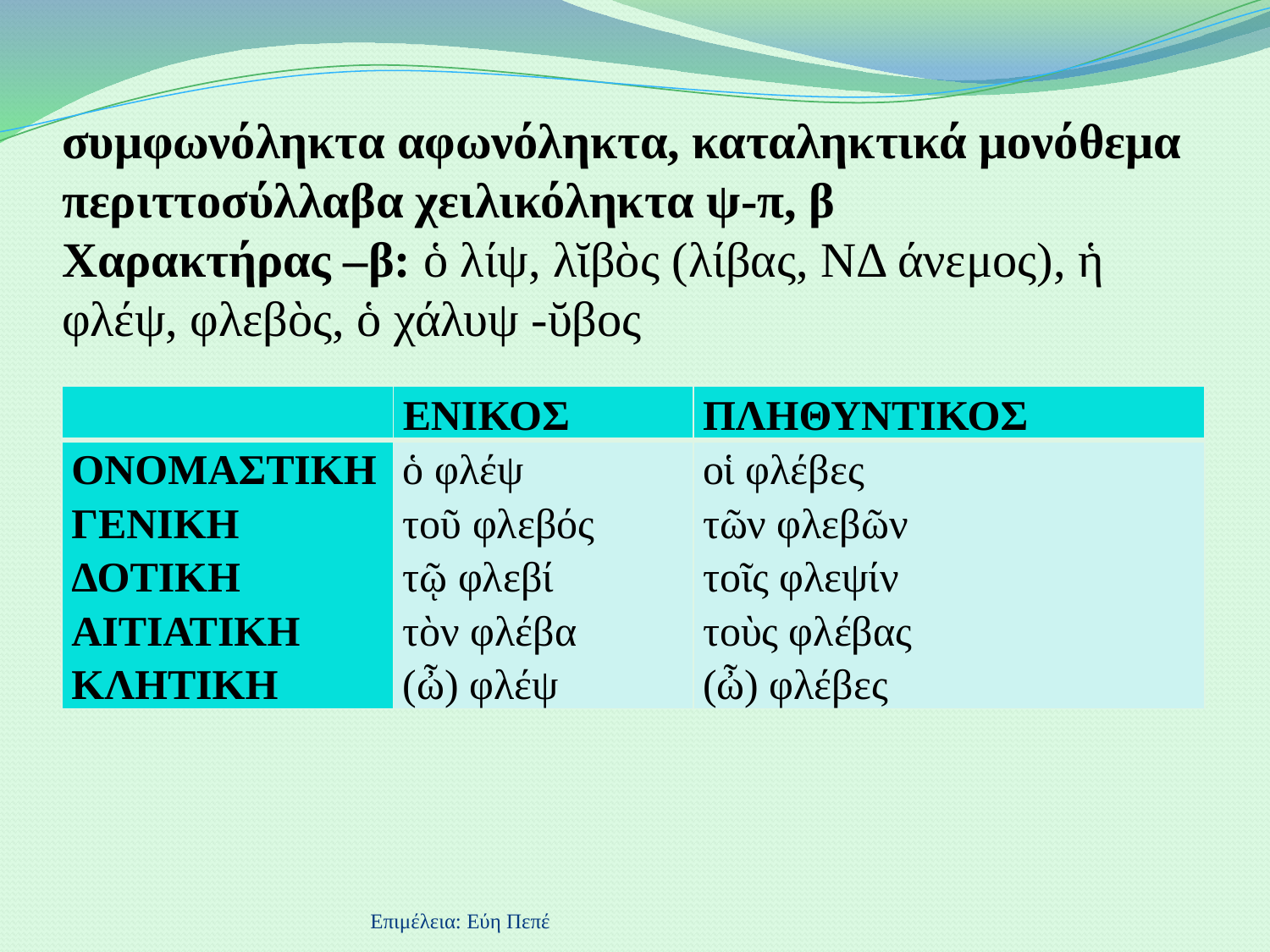

# συμφωνόληκτα αφωνόληκτα, καταληκτικά μονόθεμα περιττοσύλλαβα χειλικόληκτα ψ-π, β Χαρακτήρας –β: ὁ λίψ, λῐβὸς (λίβας, ΝΔ άνεμος), ἡ φλέψ, φλεβὸς, ὁ χάλυψ -ῠβος
|  | ΕΝΙΚΟΣ | ΠΛΗΘΥΝΤΙΚΟΣ |
| --- | --- | --- |
| ΟΝΟΜΑΣΤΙΚΗ ΓΕΝΙΚΗ ΔΟΤΙΚΗ ΑΙΤΙΑΤΙΚΗ ΚΛΗΤΙΚΗ | ὁ φλέψ τοῦ φλεβός τῷ φλεβί τὸν φλέβα (ὦ) φλέψ | οἱ φλέβες τῶν φλεβῶν τοῖς φλεψίν τοὺς φλέβας (ὦ) φλέβες |
Επιμέλεια: Εύη Πεπέ